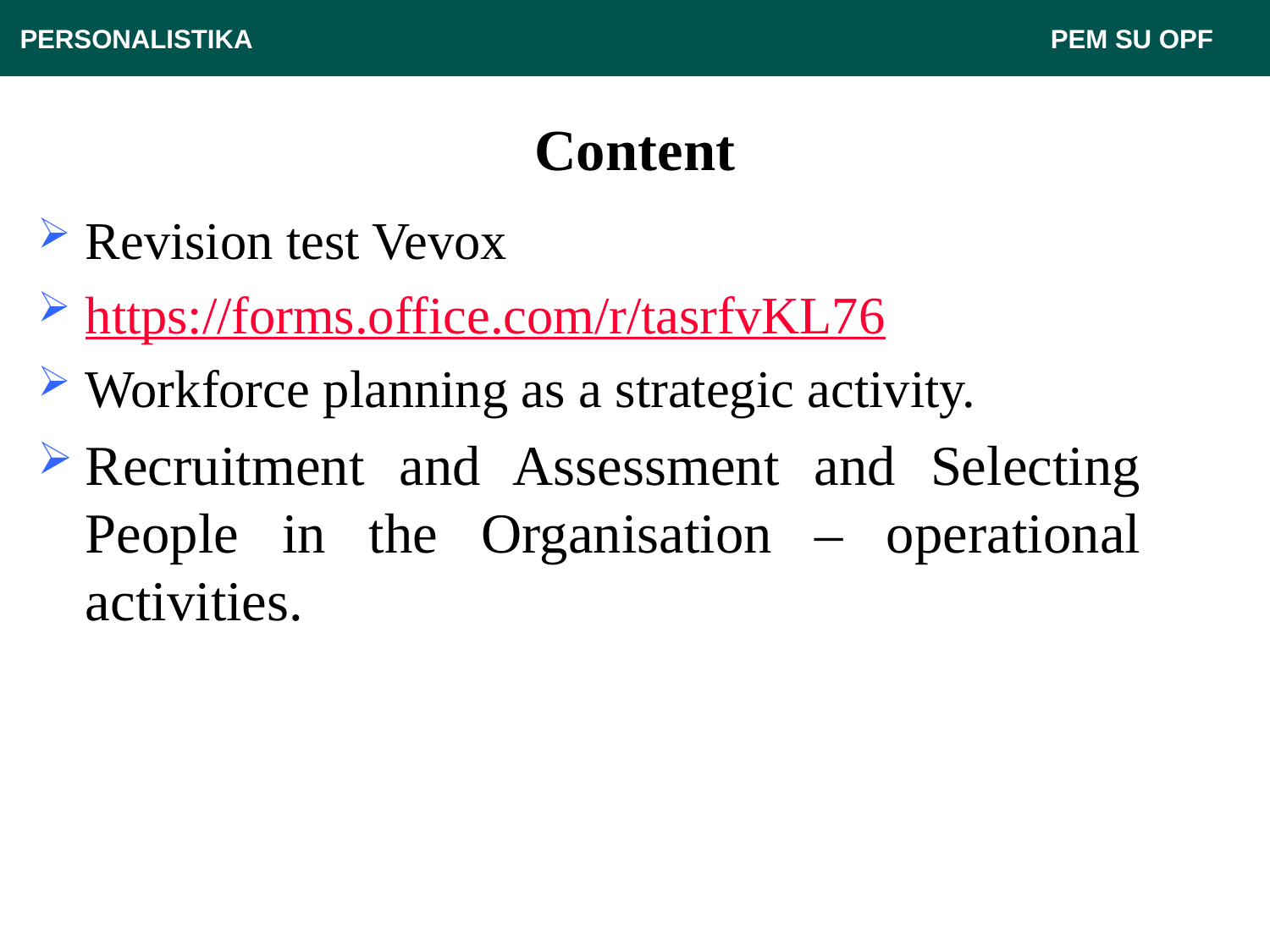

PERSONALISTIKA 							   PEM SU OPF
# Content
Revision test Vevox
https://forms.office.com/r/tasrfvKL76
Workforce planning as a strategic activity.
Recruitment and Assessment and Selecting People in the Organisation – operational activities.